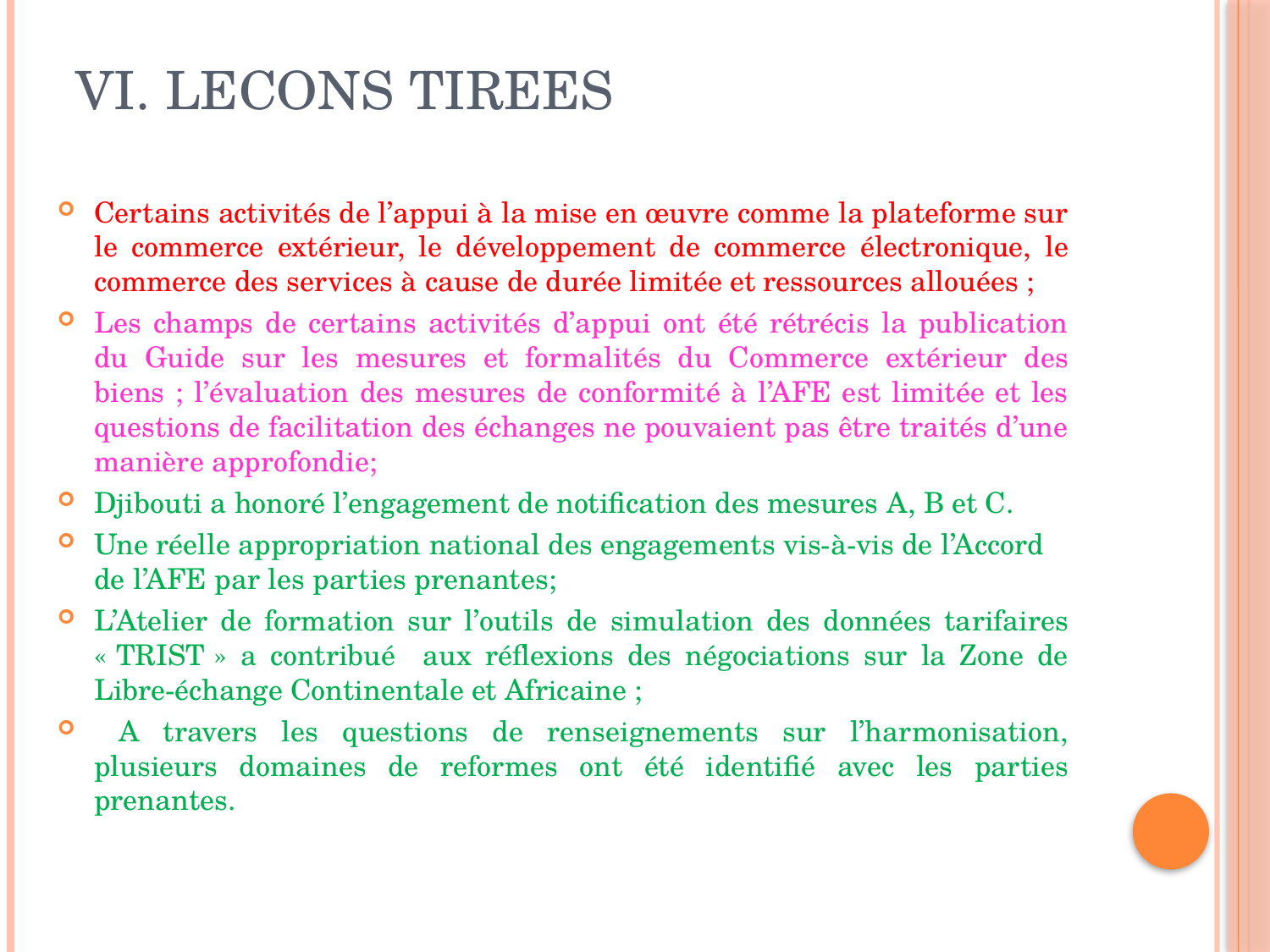

# VI. LECONS TIREES

Certains activités de l’appui à la mise en œuvre comme la plateforme sur le commerce extérieur, le développement de commerce électronique, le commerce des services à cause de durée limitée et ressources allouées ;
Les champs de certains activités d’appui ont été rétrécis la publication du Guide sur les mesures et formalités du Commerce extérieur des biens ; l’évaluation des mesures de conformité à l’AFE est limitée et les questions de facilitation des échanges ne pouvaient pas être traités d’une manière approfondie;
Djibouti a honoré l’engagement de notification des mesures A, B et C.
Une réelle appropriation national des engagements vis-à-vis de l’Accord de l’AFE par les parties prenantes;
L’Atelier de formation sur l’outils de simulation des données tarifaires « TRIST » a contribué  aux réflexions des négociations sur la Zone de Libre-échange Continentale et Africaine ;
 A travers les questions de renseignements sur l’harmonisation, plusieurs domaines de reformes ont été identifié avec les parties prenantes.